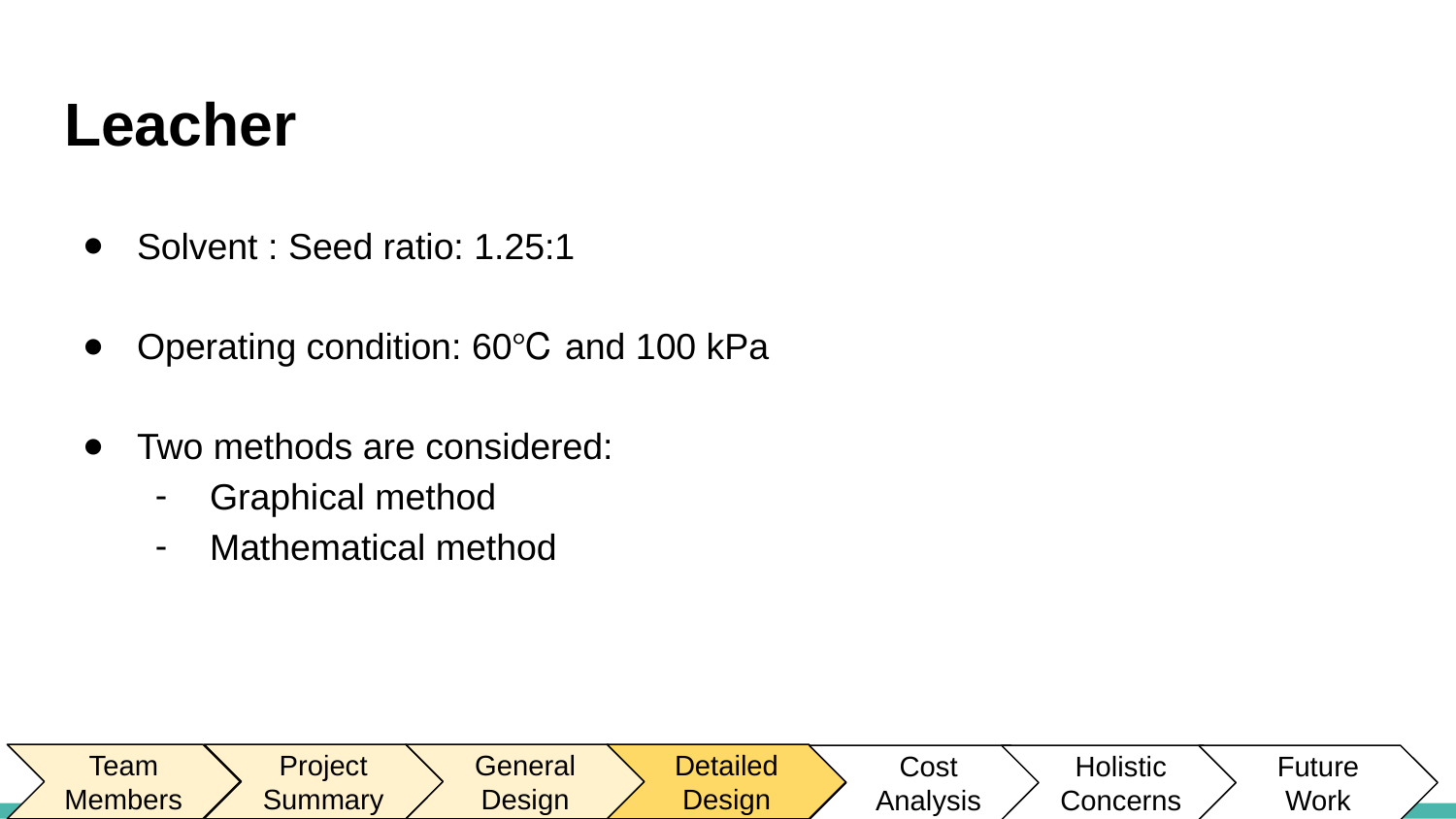

# Leacher
Solvent : Seed ratio: 1.25:1

Operating condition: 60℃ and 100 kPa

Two methods are considered:
Graphical method
Mathematical method

Team Members
Project Summary
General
Design
Detailed Design
Cost
Analysis
Holistic
Concerns
Future
Work